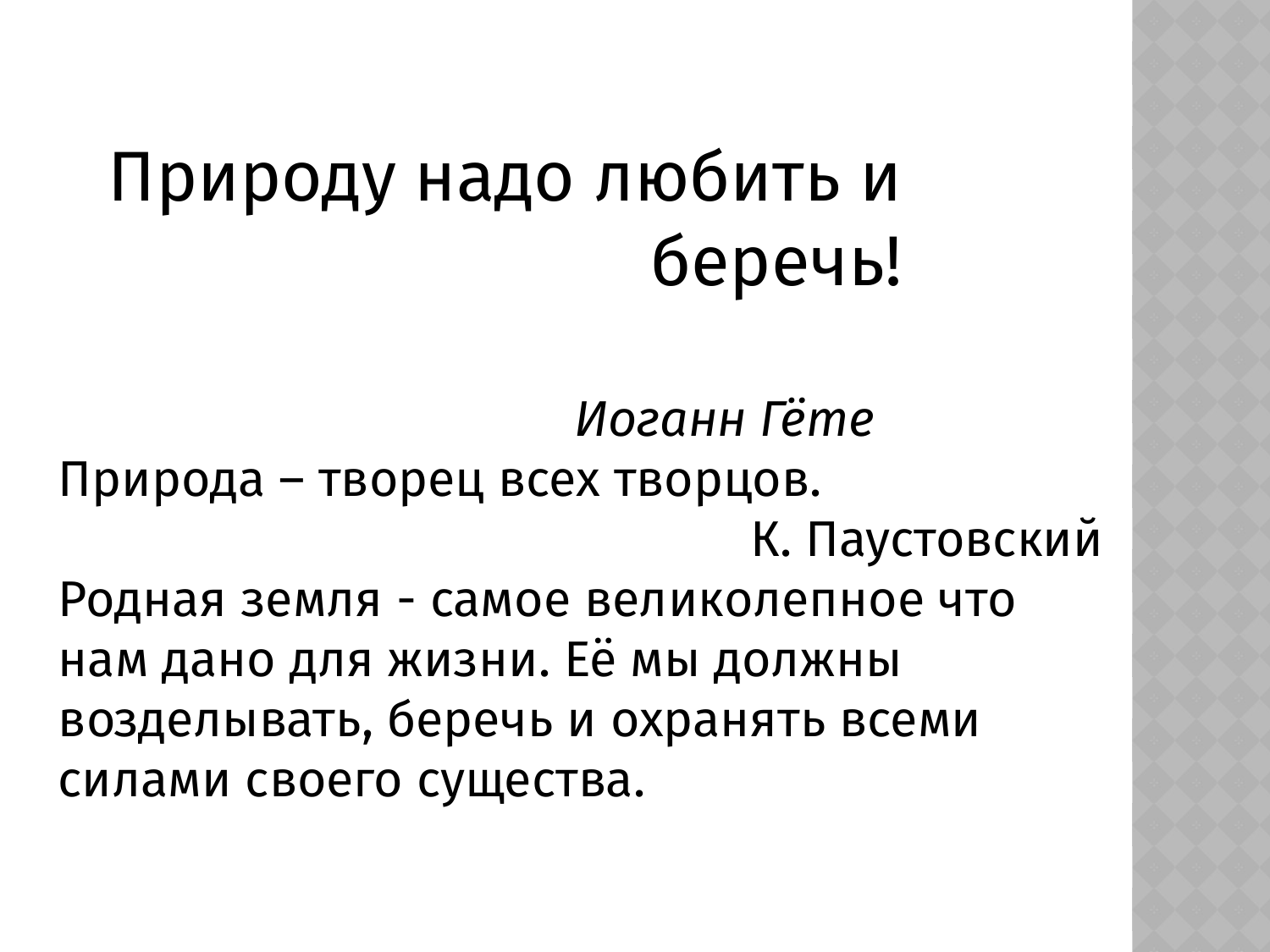

Природу надо любить и беречь!
# Иоганн Гёте Природа – творец всех творцов. К. Паустовский Родная земля - самое великолепное что нам дано для жизни. Её мы должны возделывать, беречь и охранять всеми силами своего существа.